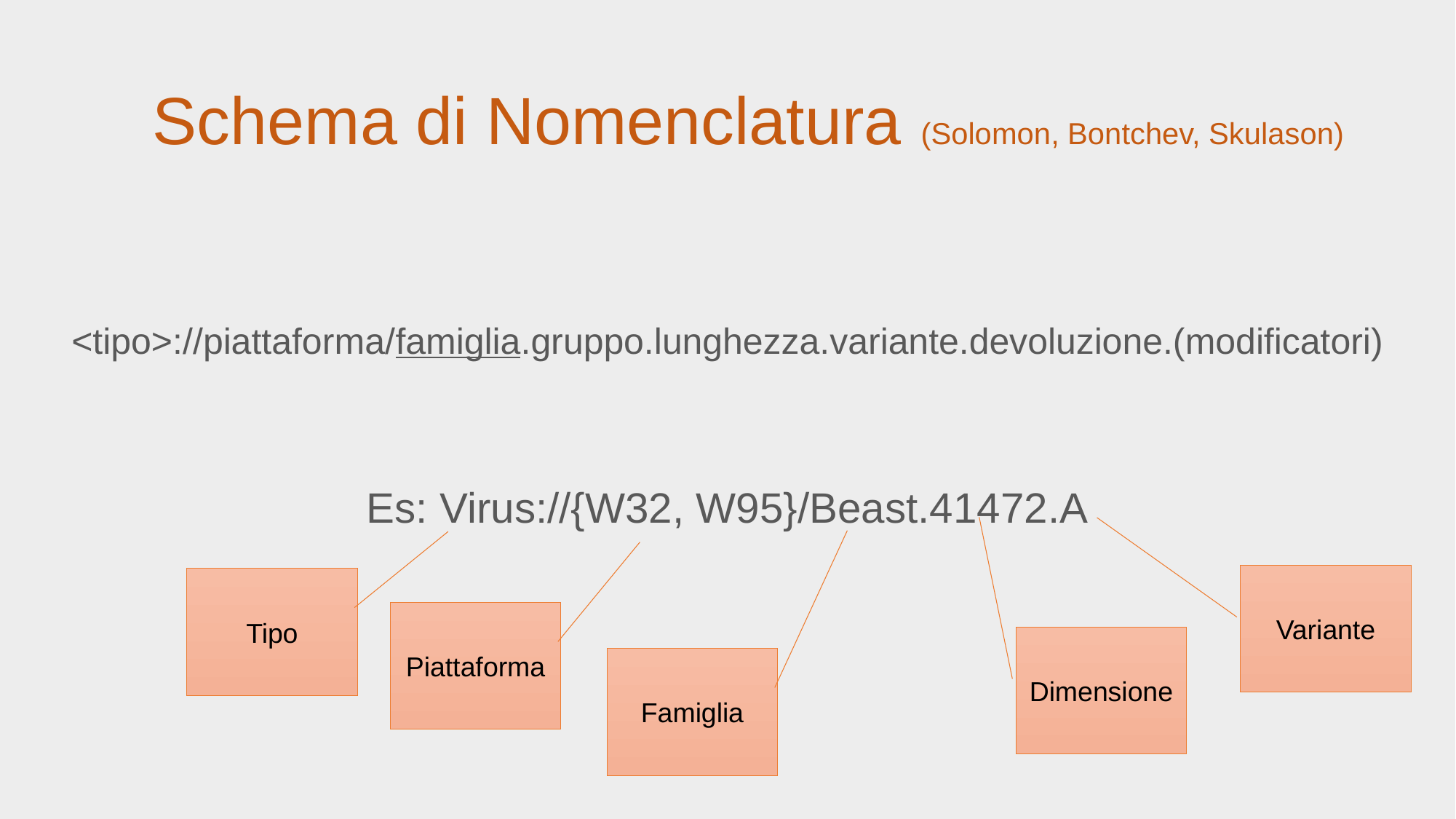

# Schema di Nomenclatura (Solomon, Bontchev, Skulason)

<tipo>://piattaforma/famiglia.gruppo.lunghezza.variante.devoluzione.(modificatori)

Es: Virus://{W32, W95}/Beast.41472.A
Variante
Tipo
Piattaforma
Dimensione
Famiglia